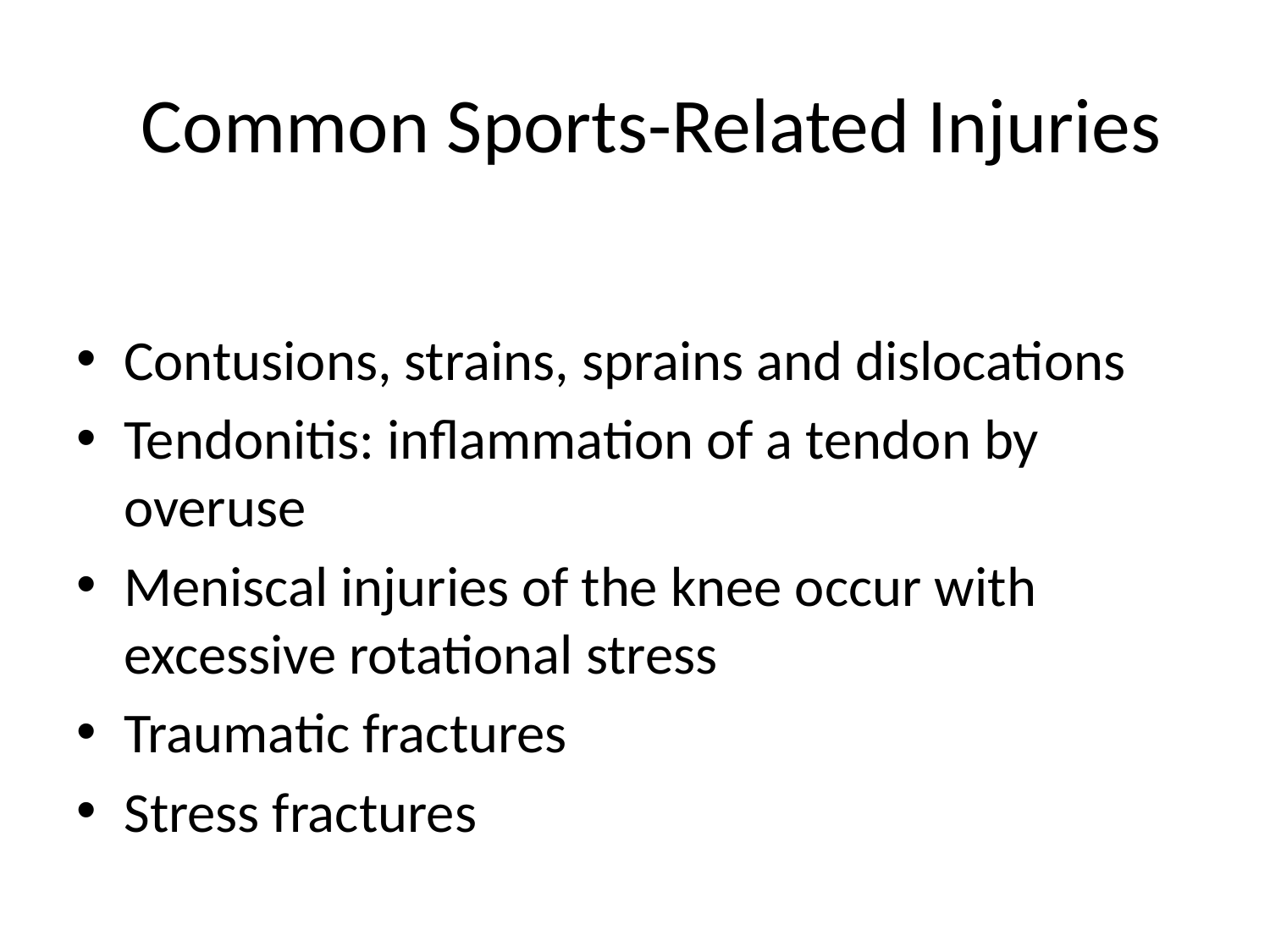

# Common Sports-Related Injuries
Contusions, strains, sprains and dislocations
Tendonitis: inflammation of a tendon by overuse
Meniscal injuries of the knee occur with excessive rotational stress
Traumatic fractures
Stress fractures